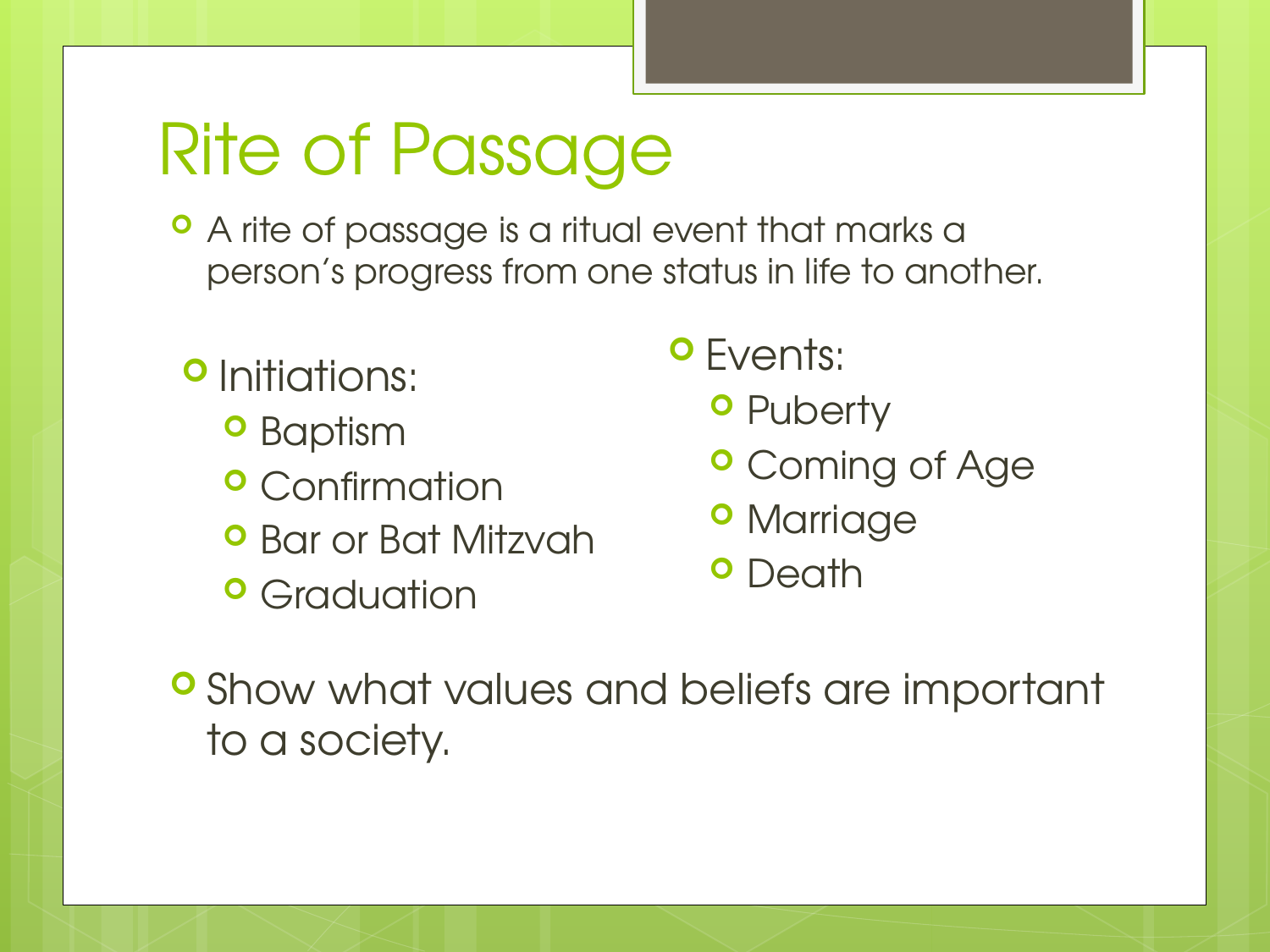

# Rite of Passage
A rite of passage is a ritual event that marks a person’s progress from one status in life to another.
Events:
Puberty
Coming of Age
Marriage
Death
Initiations:
Baptism
Confirmation
Bar or Bat Mitzvah
Graduation
Show what values and beliefs are important to a society.